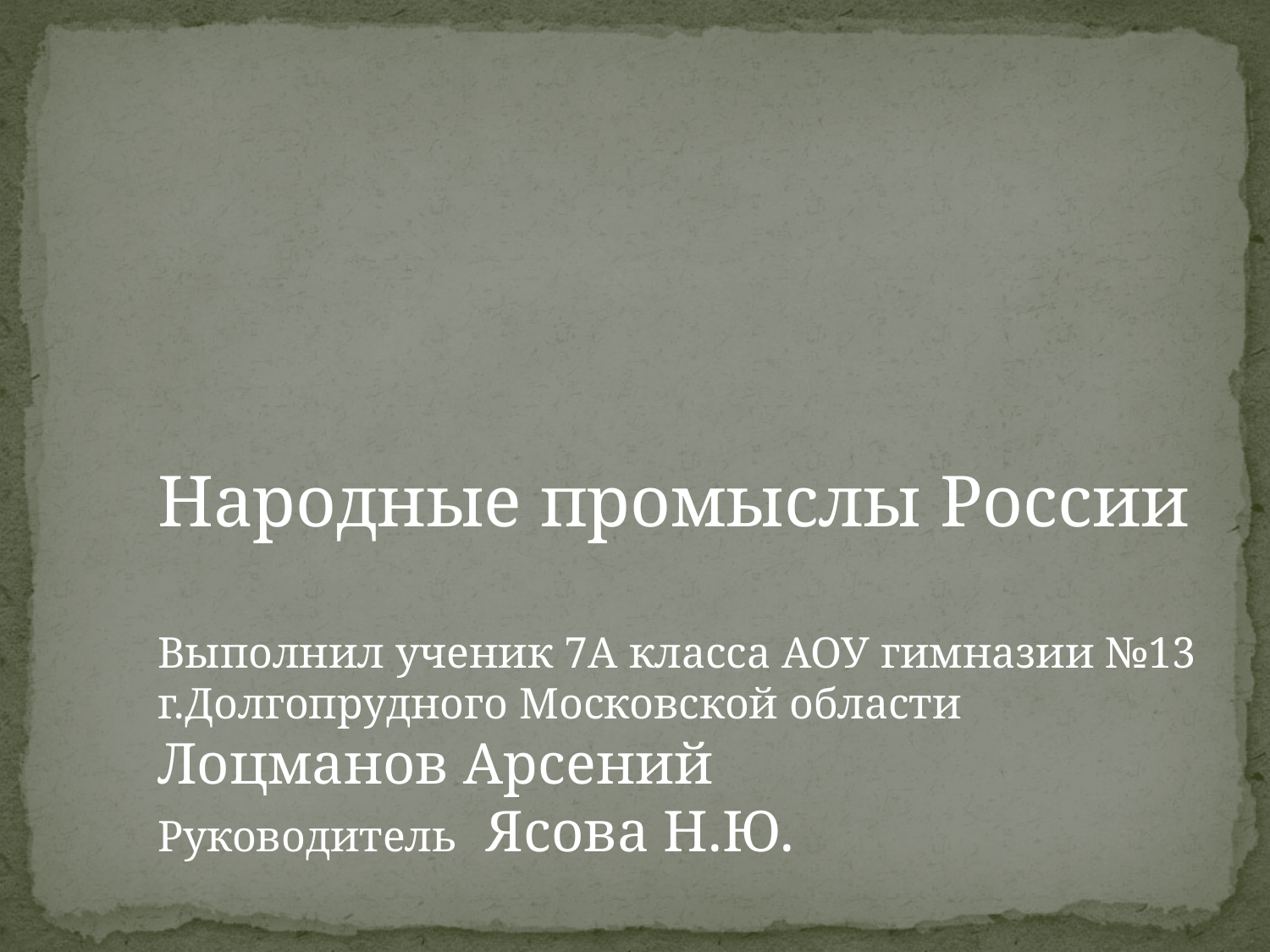

Народные промыслы России

Выполнил ученик 7А класса АОУ гимназии №13 г.Долгопрудного Московской области
Лоцманов Арсений
Руководитель  Ясова Н.Ю.